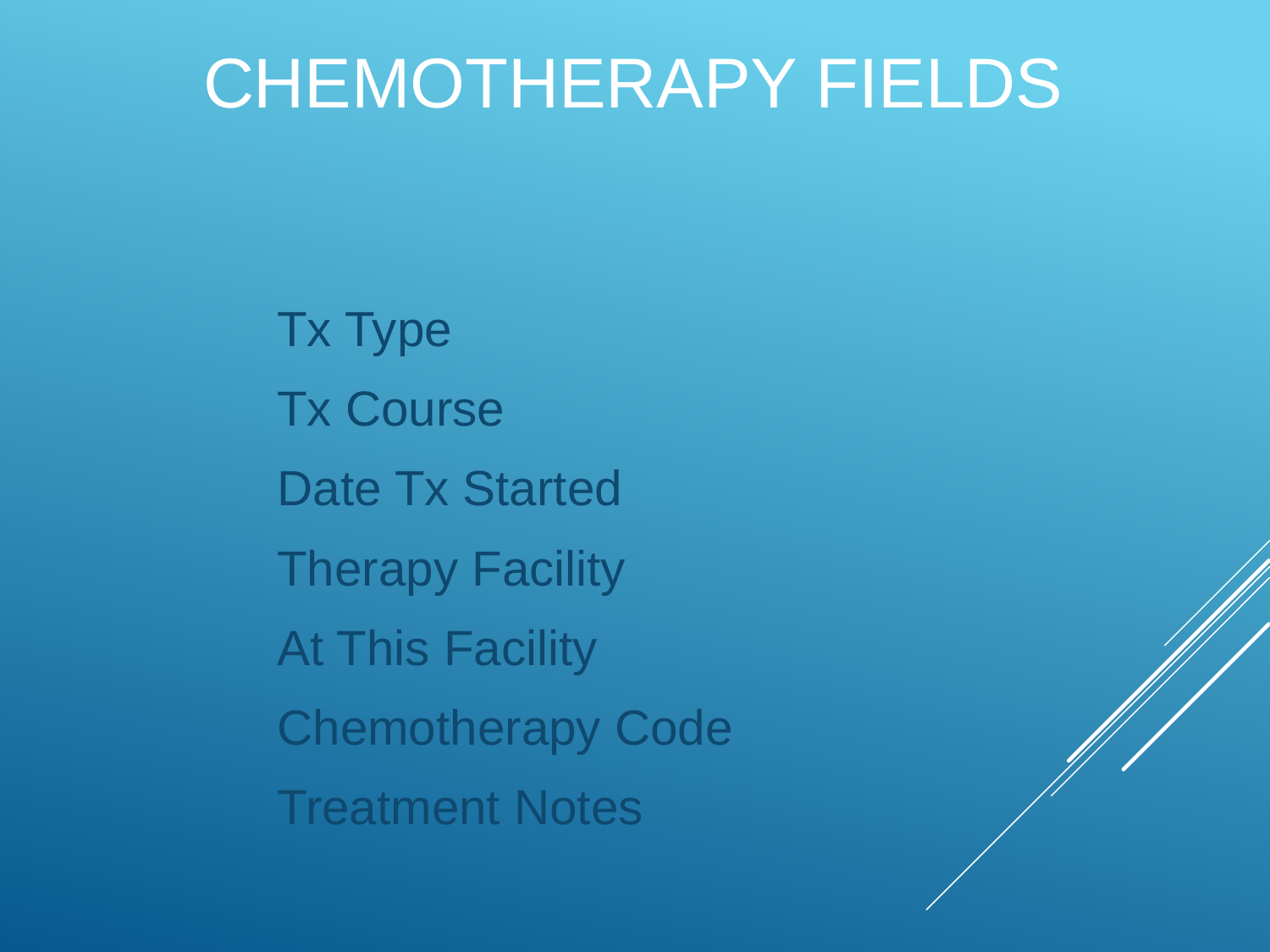

# Chemotherapy Fields
Tx Type
Tx Course
Date Tx Started
Therapy Facility
At This Facility
Chemotherapy Code
Treatment Notes